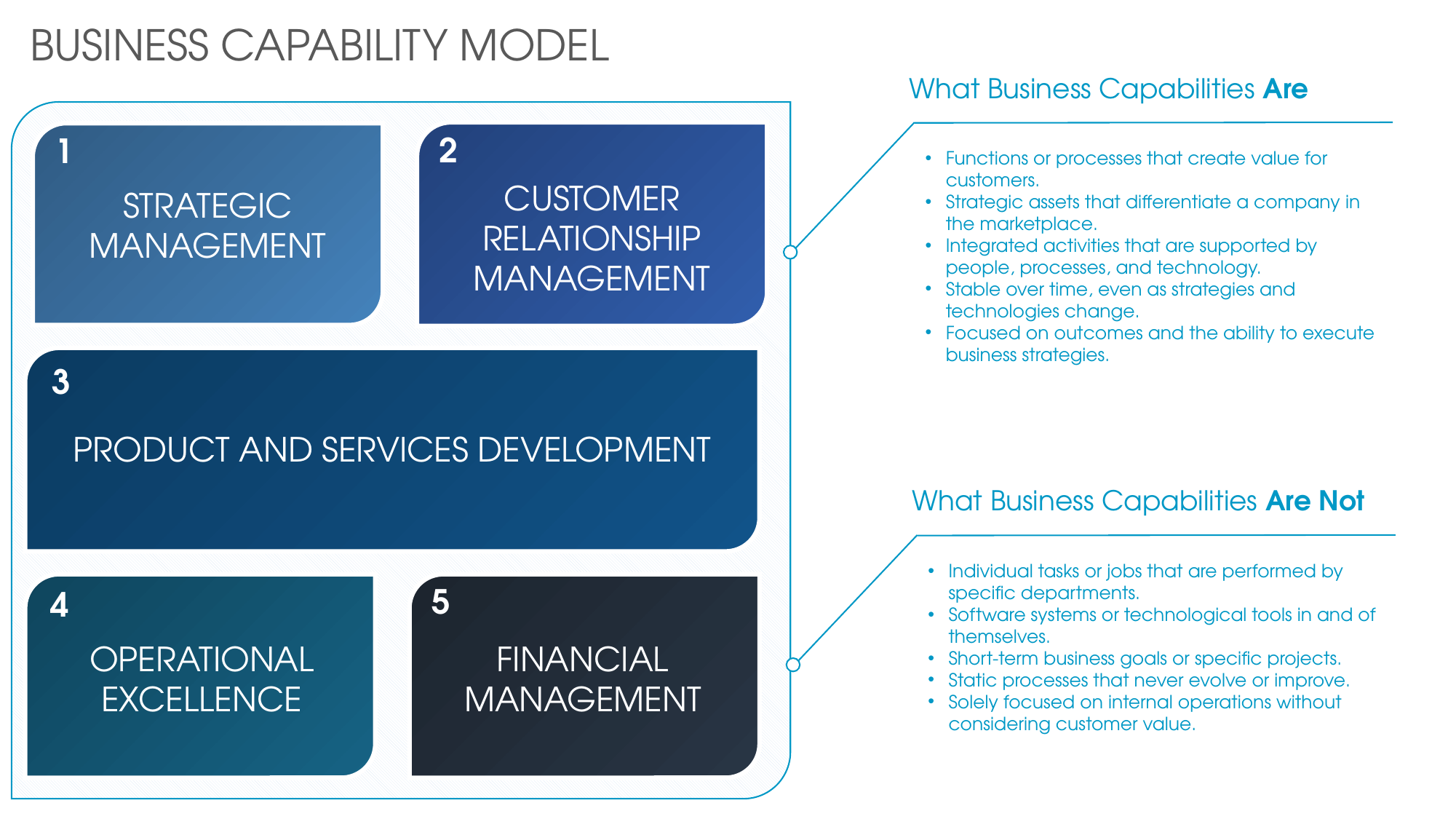

BUSINESS CAPABILITY MODEL
What Business Capabilities Are

2
1
Functions or processes that create value for customers.
Strategic assets that differentiate a company in the marketplace.
Integrated activities that are supported by people, processes, and technology.
Stable over time, even as strategies and technologies change.
Focused on outcomes and the ability to execute business strategies.
CUSTOMER RELATIONSHIP MANAGEMENT
STRATEGIC MANAGEMENT

3
PRODUCT AND SERVICES DEVELOPMENT
What Business Capabilities Are Not

Individual tasks or jobs that are performed by specific departments.
Software systems or technological tools in and of themselves.
Short-term business goals or specific projects.
Static processes that never evolve or improve.
Solely focused on internal operations without considering customer value.

5
4
OPERATIONAL EXCELLENCE
FINANCIAL MANAGEMENT